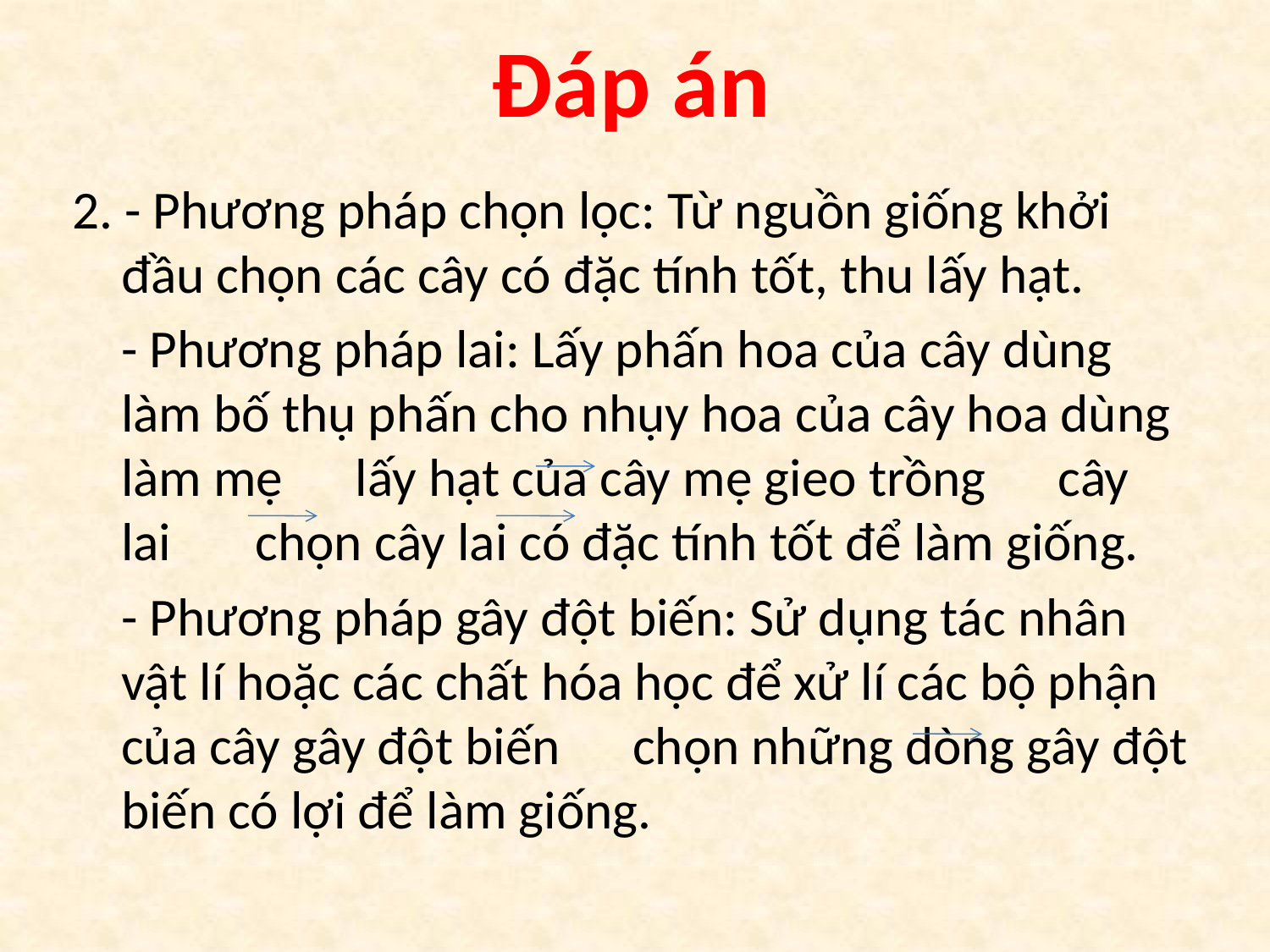

# Đáp án
2. - Phương pháp chọn lọc: Từ nguồn giống khởi đầu chọn các cây có đặc tính tốt, thu lấy hạt.
	- Phương pháp lai: Lấy phấn hoa của cây dùng làm bố thụ phấn cho nhụy hoa của cây hoa dùng làm mẹ      lấy hạt của cây mẹ gieo trồng      cây lai       chọn cây lai có đặc tính tốt để làm giống.
	- Phương pháp gây đột biến: Sử dụng tác nhân vật lí hoặc các chất hóa học để xử lí các bộ phận của cây gây đột biến      chọn những dòng gây đột biến có lợi để làm giống.